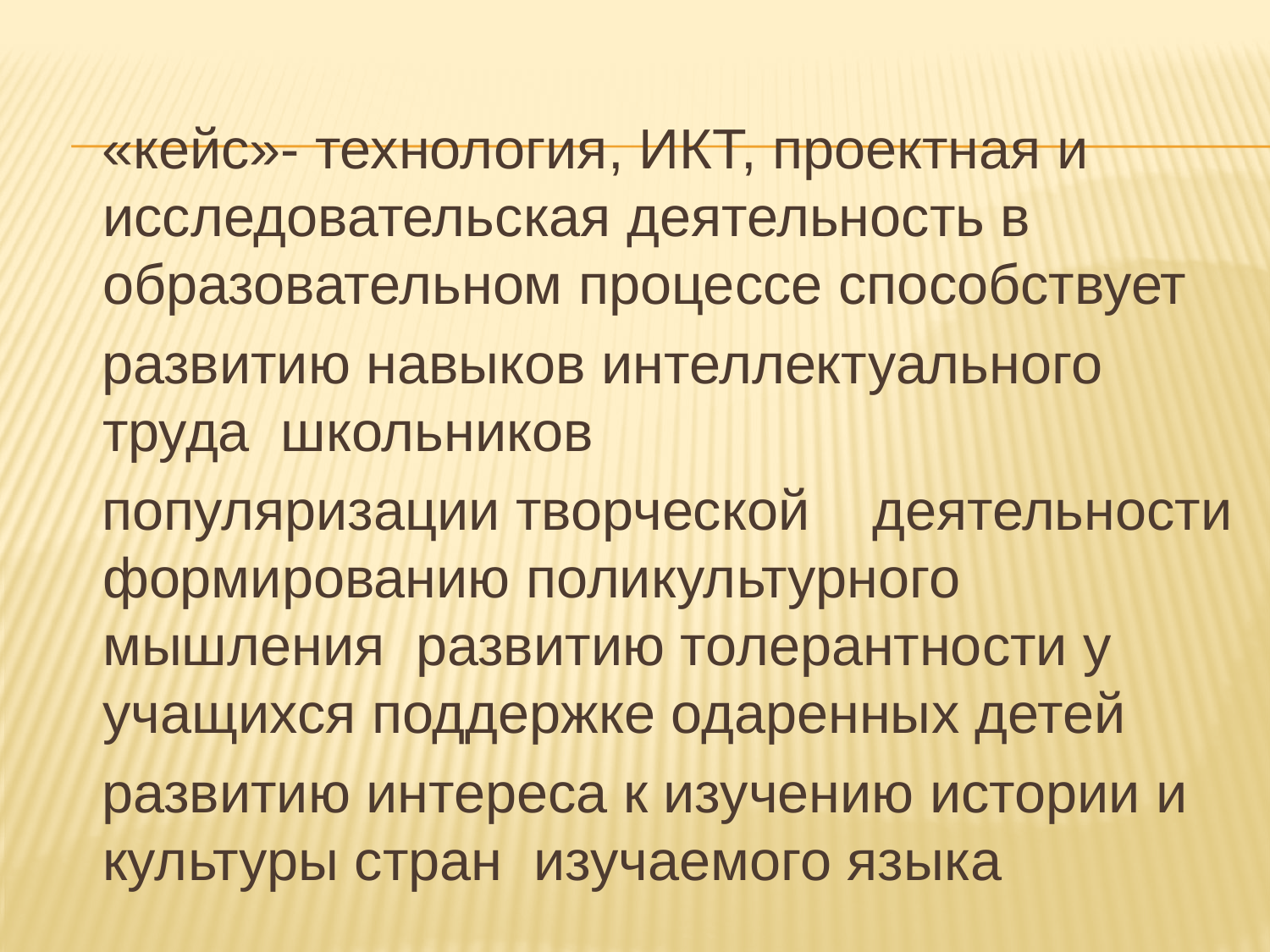

#
   «кейс»- технология, ИКТ, проектная и исследовательская деятельность в образовательном процессе способствует
   развитию навыков интеллектуального труда  школьников
   популяризации творческой    деятельности формированию поликультурного мышления  развитию толерантности у  учащихся поддержке одаренных детей
   развитию интереса к изучению истории и культуры стран  изучаемого языка